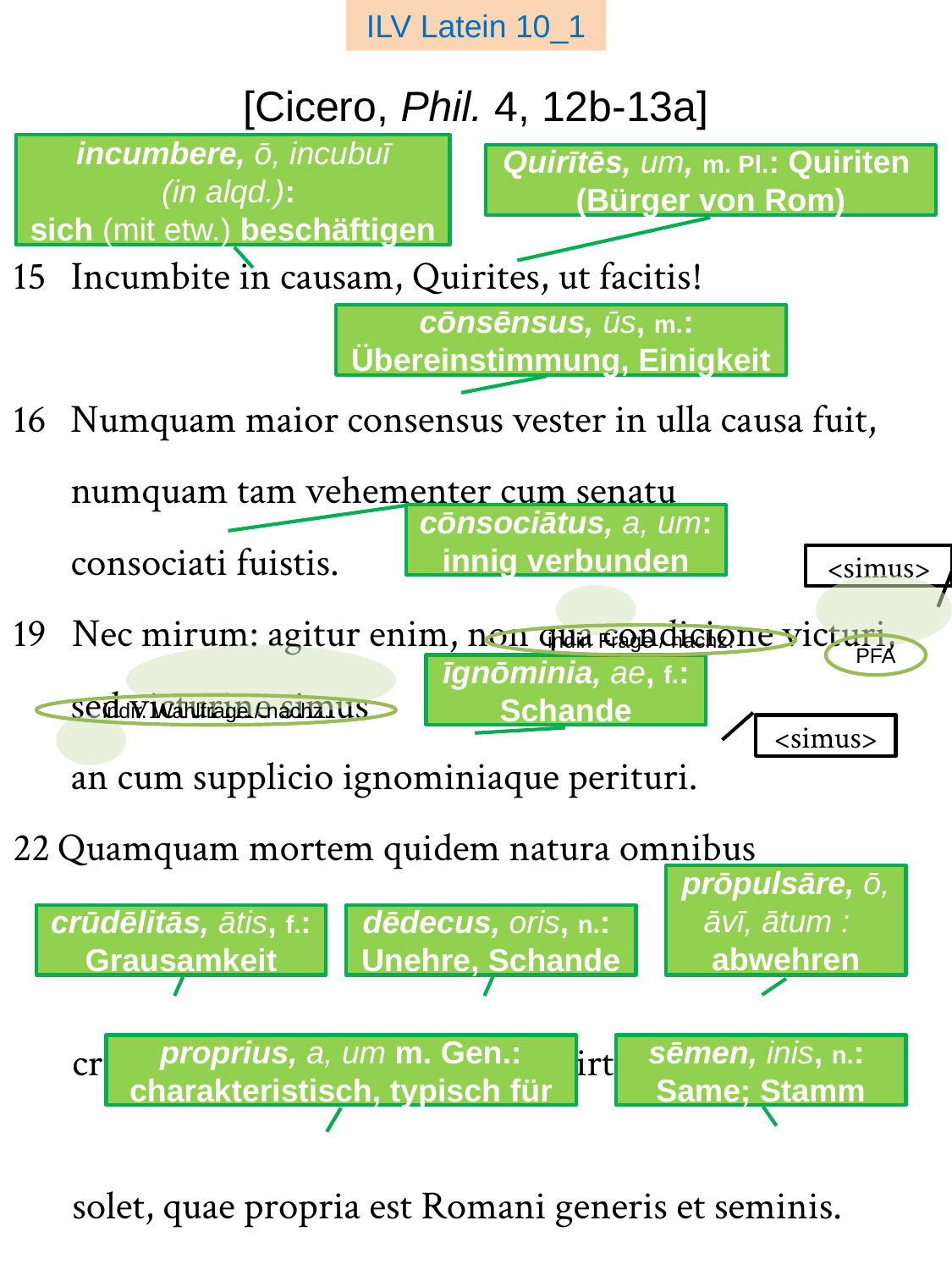

ILV Latein 10_1
[Cicero, Phil. 4, 12b-13a]
incumbere, ō, incubuī
(in alqd.):
sich (mit etw.) beschäftigen
Quirītēs, um, m. Pl.: Quiriten
(Bürger von Rom)
15	Incumbite in causam, Quirites, ut facitis!

16	Numquam maior consensus vester in ulla causa fuit,
	numquam tam vehementer cum senatu
	consociati fuistis.
19	Nec mirum: agitur enim, non qua condicione victuri,
	sed victurine simus
	an cum supplicio ignominiaque perituri.
22		Quamquam mortem quidem natura omnibus
	proposuit;

	crudelitatem mortis et dedecus virtus propulsare

	solet, quae propria est Romani generis et seminis.

cōnsēnsus, ūs, m.:
Übereinstimmung, Einigkeit
cōnsociātus, a, um:
innig verbunden
<simus>

indir. Frage / nachz.
PFA

īgnōminia, ae, f.:
Schande
indir. Wahlfrage / nachz.

<simus>
prōpulsāre, ō,
āvī, ātum :
abwehren
crūdēlitās, ātis, f.:
Grausamkeit
dēdecus, oris, n.:
Unehre, Schande
proprius, a, um m. Gen.:
charakteristisch, typisch für
sēmen, inis, n.:
Same; Stamm